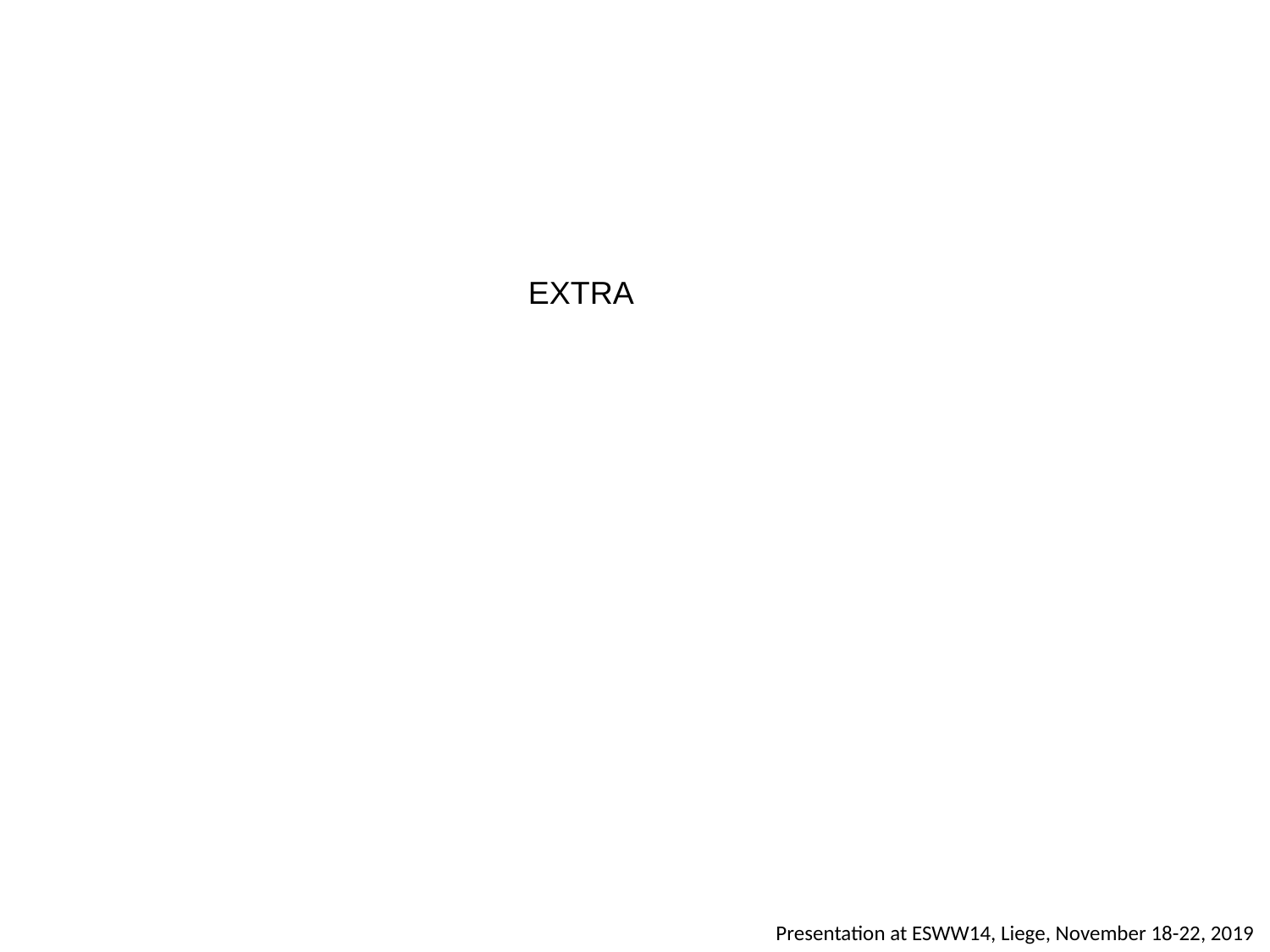

EXTRA
Presentation at ESWW14, Liege, November 18-22, 2019